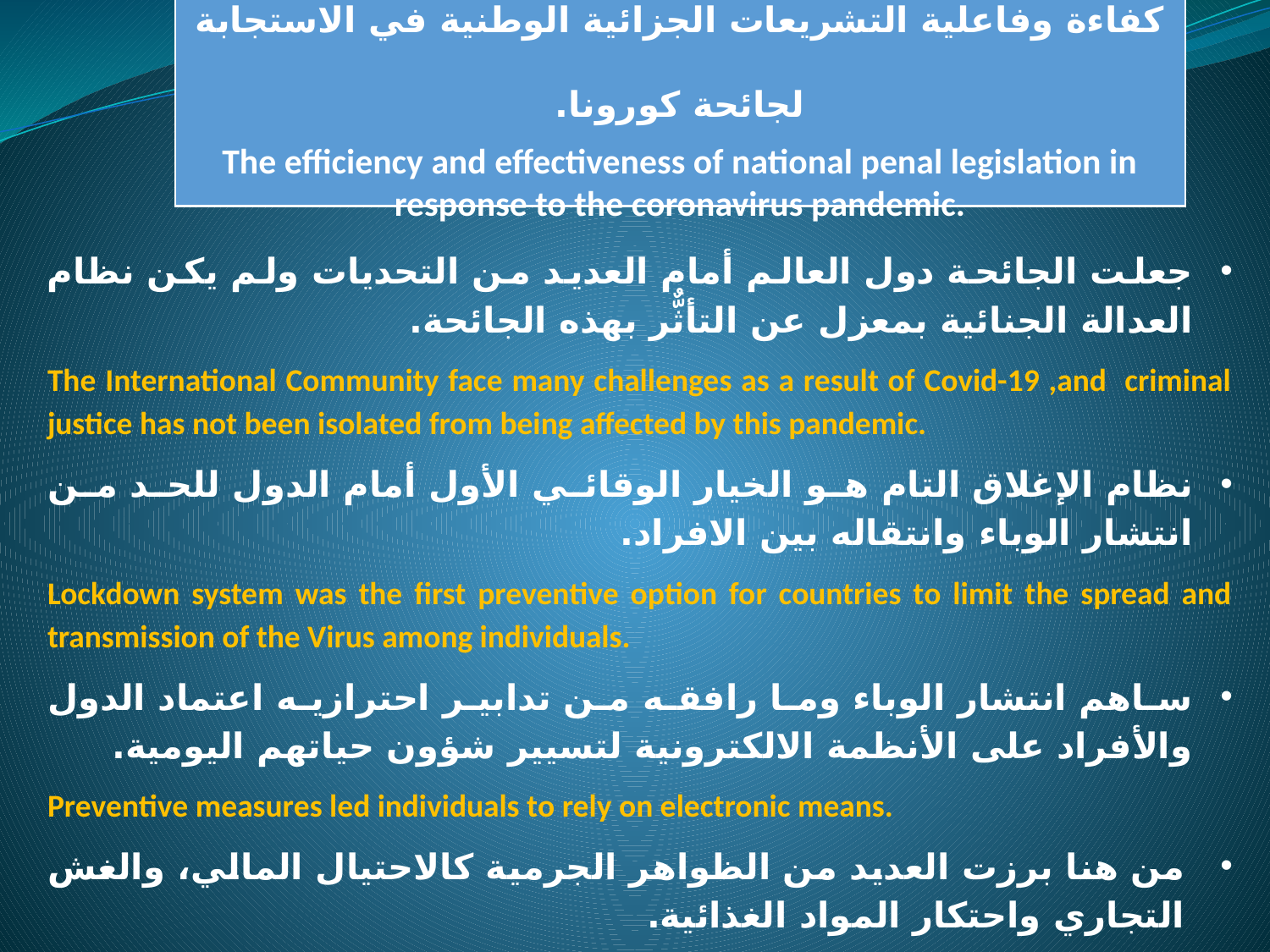

كفاءة وفاعلية التشريعات الجزائية الوطنية في الاستجابة لجائحة كورونا.
The efficiency and effectiveness of national penal legislation in response to the coronavirus pandemic.

جعلت الجائحة دول العالم أمام العديد من التحديات ولم يكن نظام العدالة الجنائية بمعزل عن التأثٌّر بهذه الجائحة.
The International Community face many challenges as a result of Covid-19 ,and  criminal justice has not been isolated from being affected by this pandemic.
نظام الإغلاق التام هو الخيار الوقائي الأول أمام الدول للحد من انتشار الوباء وانتقاله بين الافراد.
Lockdown system was the first preventive option for countries to limit the spread and transmission of the Virus among individuals.
ساهم انتشار الوباء وما رافقه من تدابير احترازيه اعتماد الدول والأفراد على الأنظمة الالكترونية لتسيير شؤون حياتهم اليومية.
Preventive measures led individuals to rely on electronic means.
من هنا برزت العديد من الظواهر الجرمية كالاحتيال المالي، والغش التجاري واحتكار المواد الغذائية.
New criminal acts have appeared such as financial fraud, commercial fraud and food monopoly